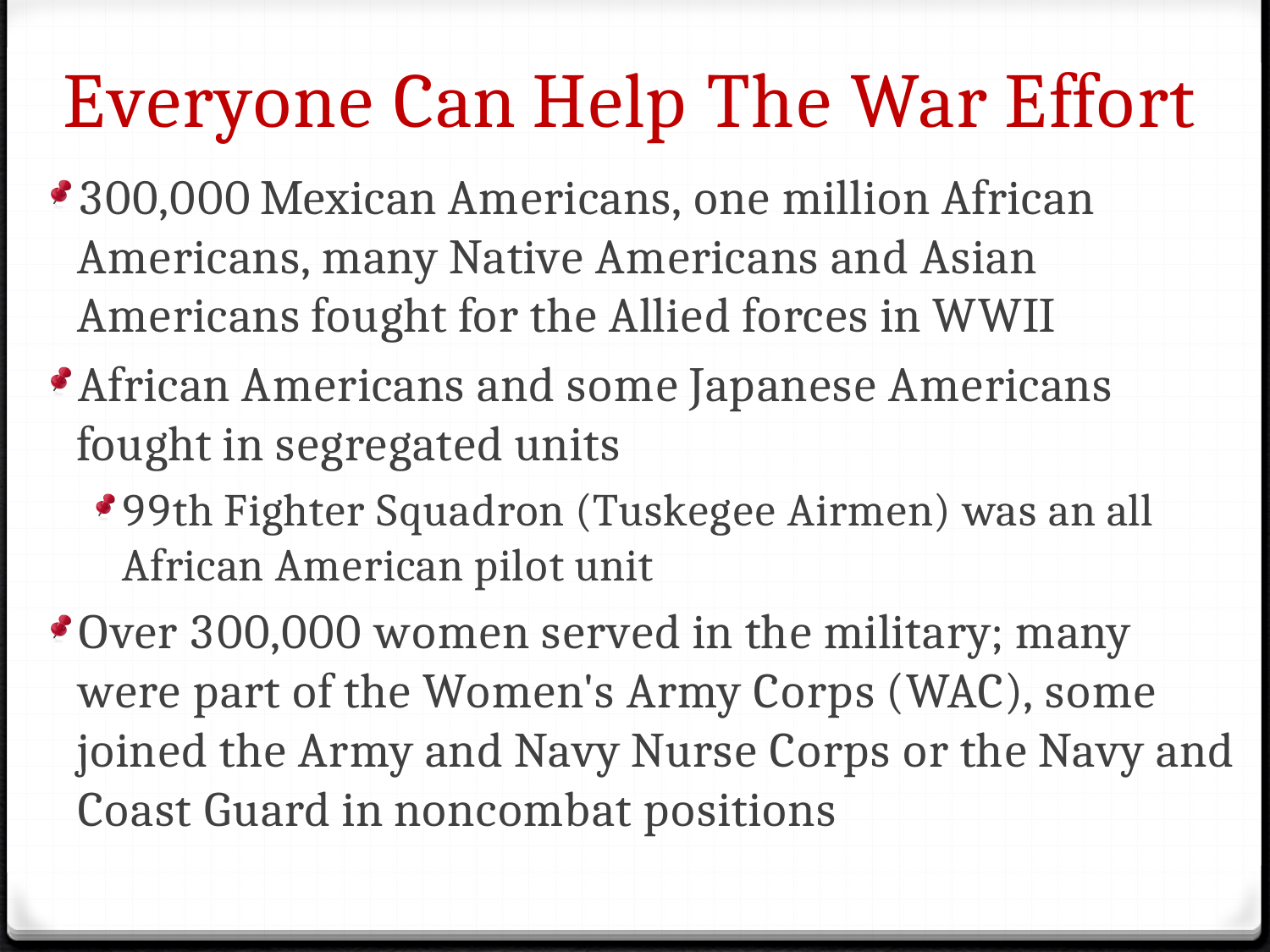

# Everyone Can Help The War Effort
300,000 Mexican Americans, one million African Americans, many Native Americans and Asian Americans fought for the Allied forces in WWII
African Americans and some Japanese Americans fought in segregated units
99th Fighter Squadron (Tuskegee Airmen) was an all African American pilot unit
Over 300,000 women served in the military; many were part of the Women's Army Corps (WAC), some joined the Army and Navy Nurse Corps or the Navy and Coast Guard in noncombat positions